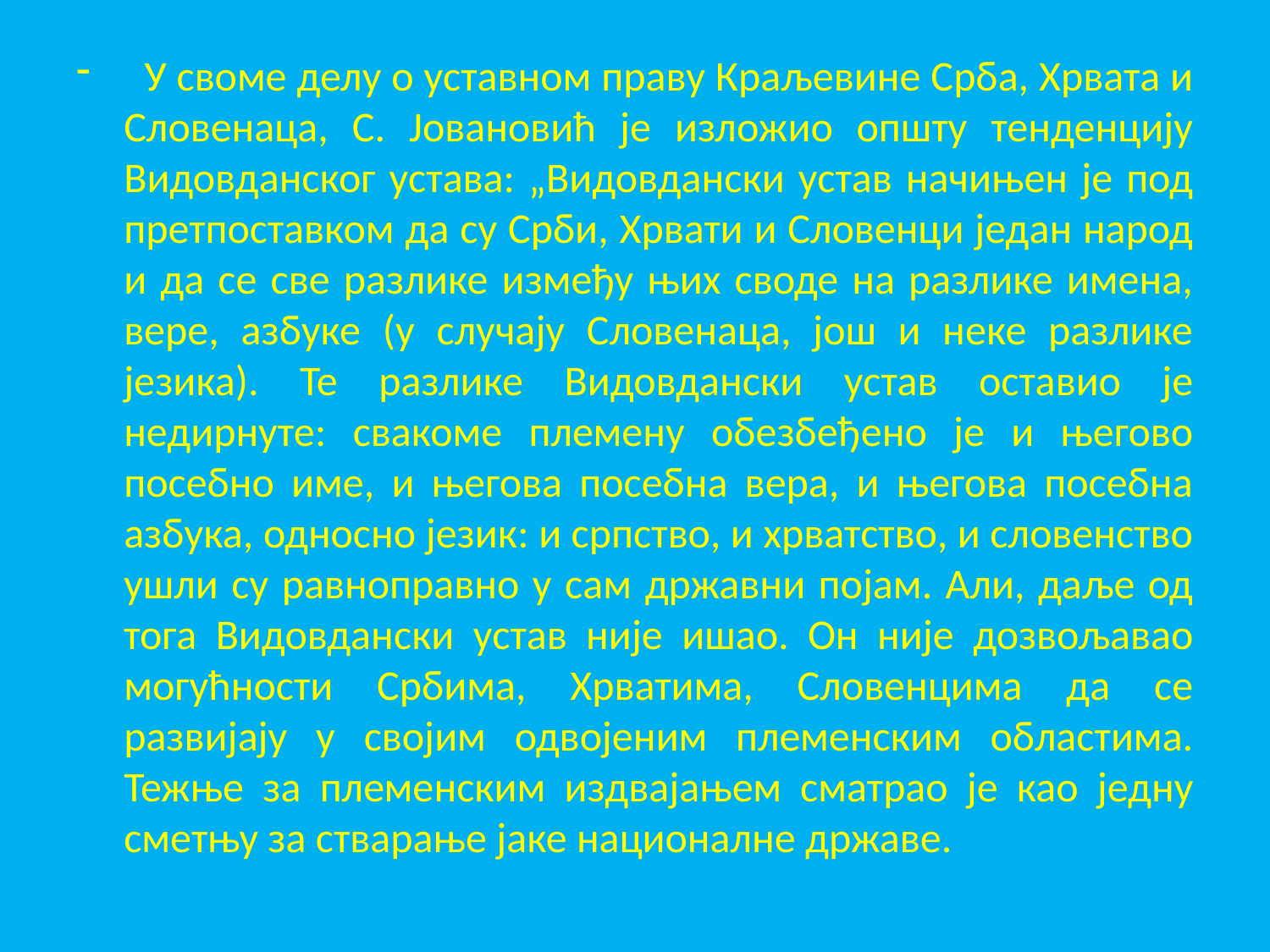

У своме делу о уставном праву Краљевине Срба, Хрвата и Словенаца, С. Јовановић је изложио општу тенденцију Видовданског устава: „Видовдански устав начињен је под претпоставком да су Срби, Хрвати и Словенци један народ и да се све разлике између њих своде на разлике имена, вере, азбуке (у случају Словенаца, још и неке разлике језика). Те разлике Видовдански устав оставио је недирнуте: свакоме племену обезбеђено је и његово посебно име, и његова посебна вера, и његова посебна азбука, односно језик: и српство, и хрватство, и словенство ушли су равноправно у сам државни појам. Али, даље од тога Видовдански устав није ишао. Он није дозвољавао могућности Србима, Хрватима, Словенцима да се развијају у својим одвојеним племенским областима. Тежње за племенским издвајањем сматрао је као једну сметњу за стварање јаке националне државе.